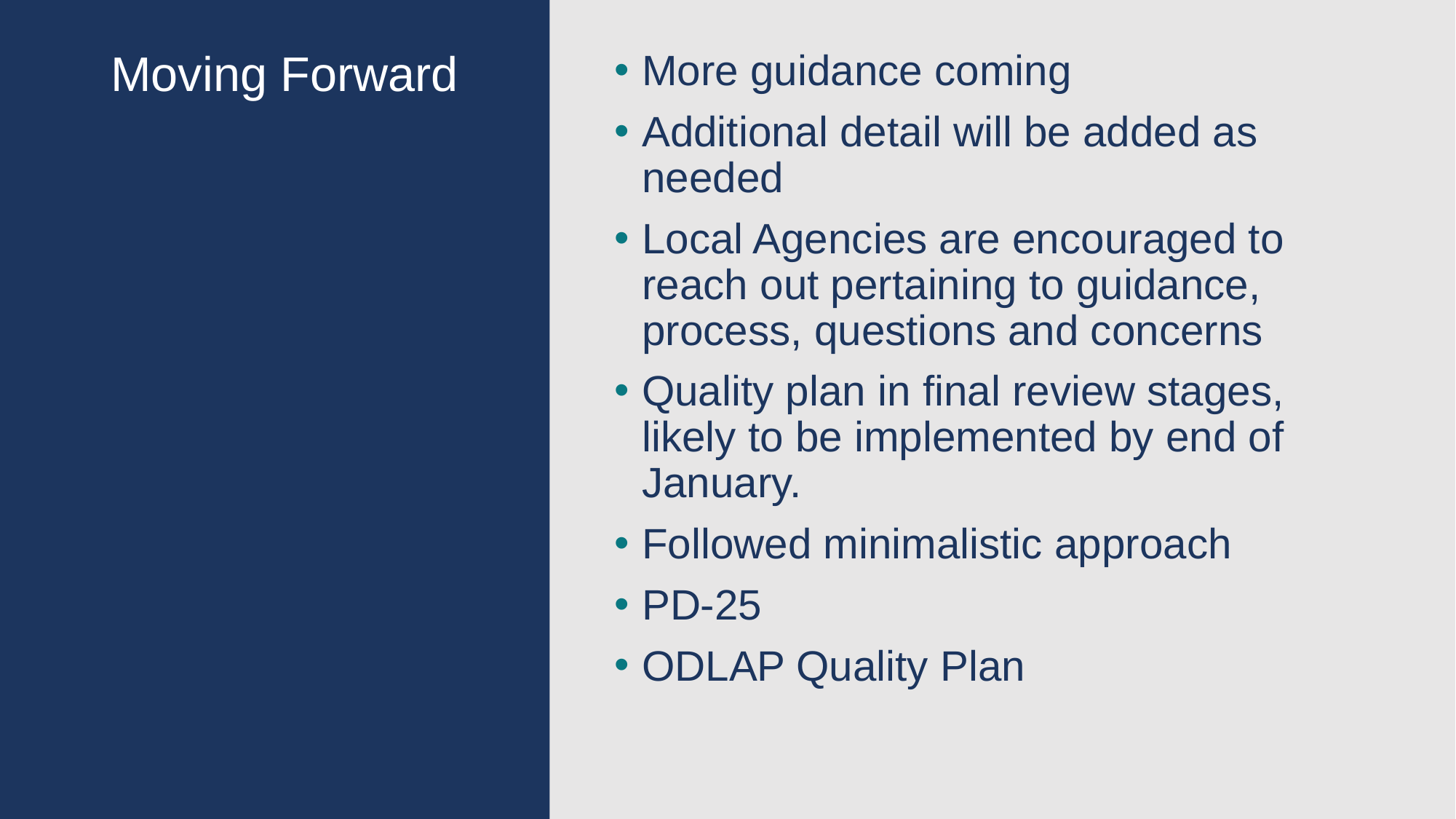

# Moving Forward
More guidance coming
Additional detail will be added as needed
Local Agencies are encouraged to reach out pertaining to guidance, process, questions and concerns
Quality plan in final review stages, likely to be implemented by end of January.
Followed minimalistic approach
PD-25
ODLAP Quality Plan